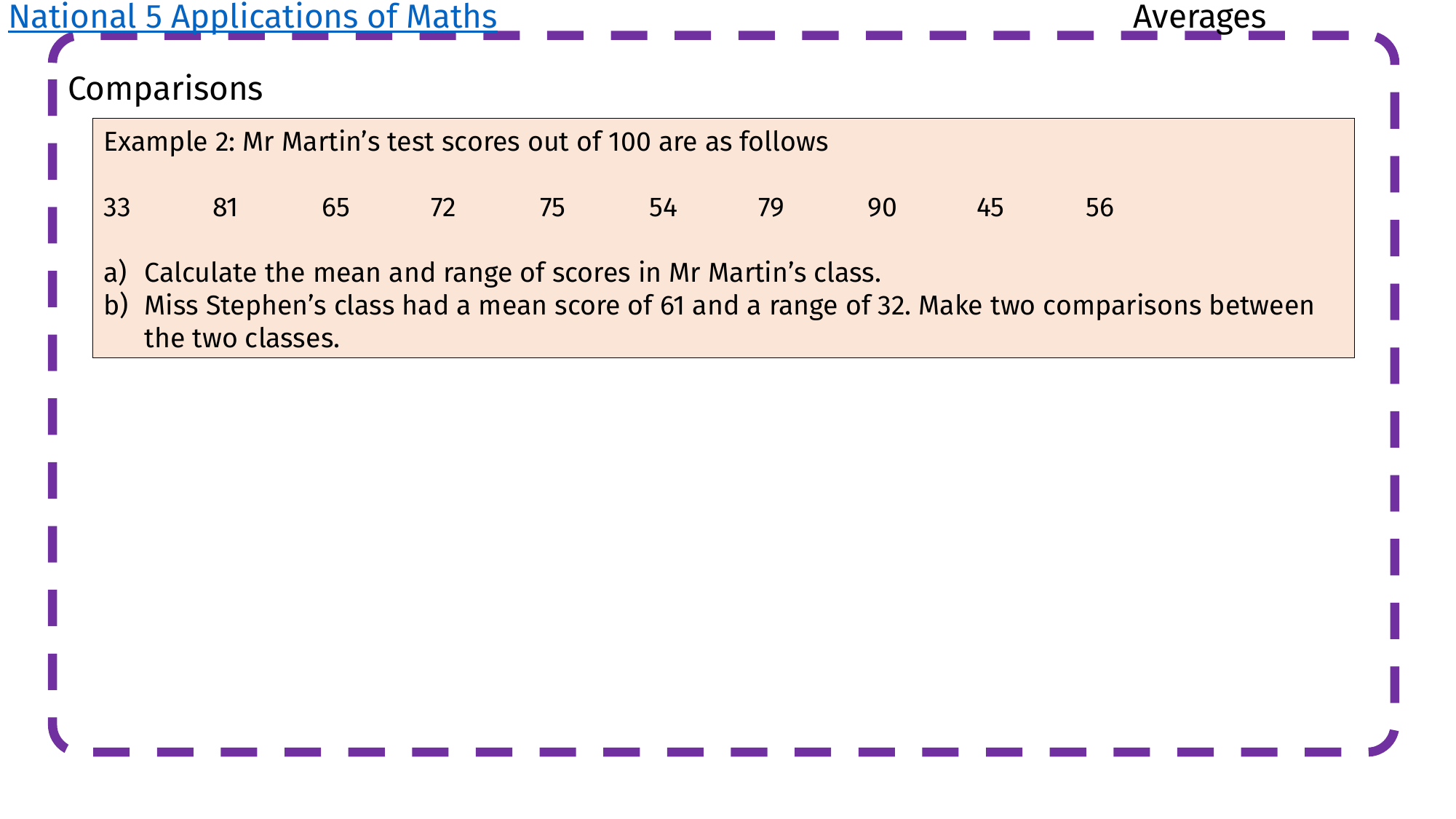

National 5 Applications of Maths
Averages

Comparisons
Example 2: Mr Martin’s test scores out of 100 are as follows

33	81	65	72	75	54	79	90	45	56

Calculate the mean and range of scores in Mr Martin’s class.
Miss Stephen’s class had a mean score of 61 and a range of 32. Make two comparisons between the two classes.